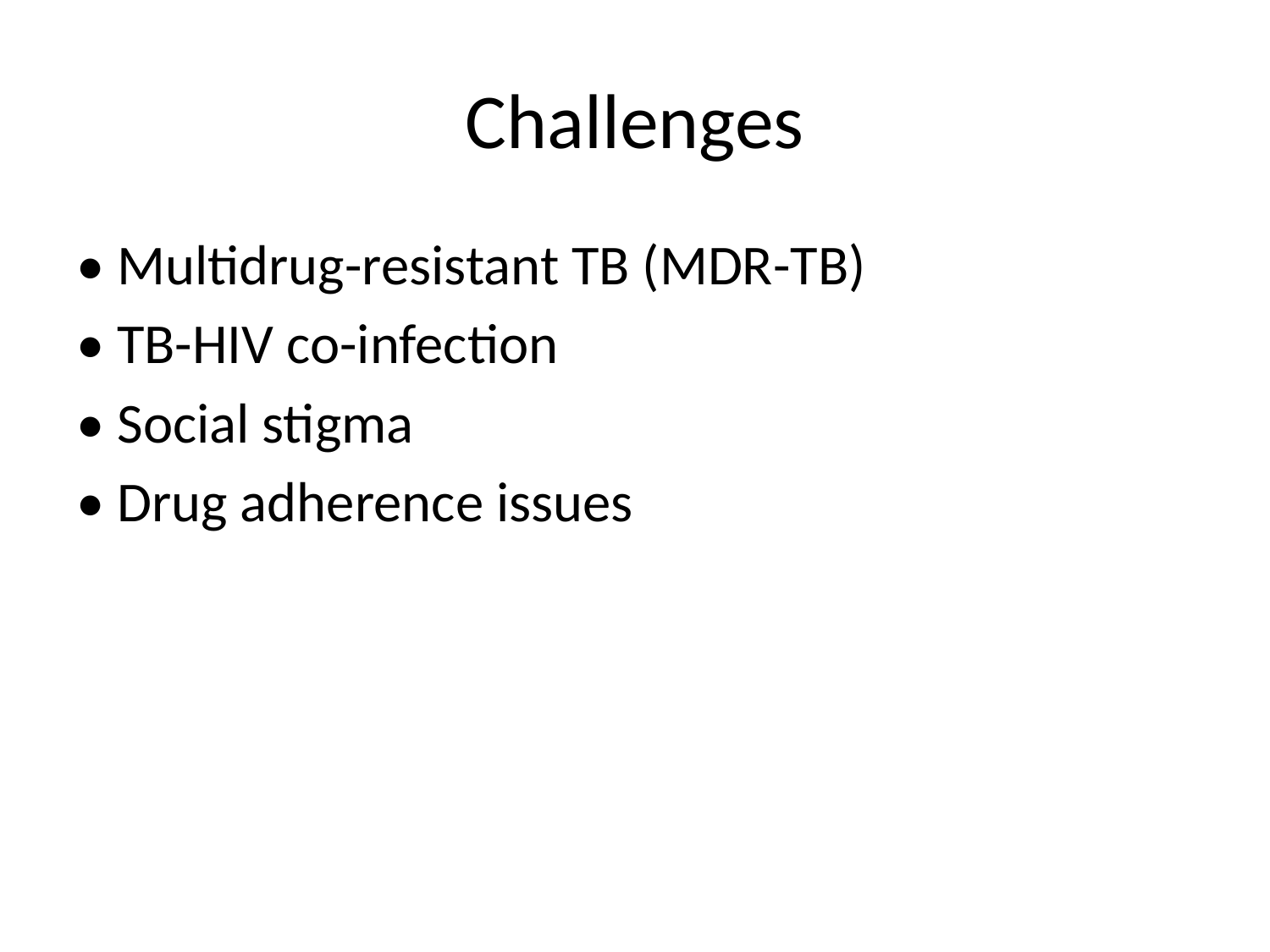

# Challenges
• Multidrug-resistant TB (MDR-TB)
• TB-HIV co-infection
• Social stigma
• Drug adherence issues